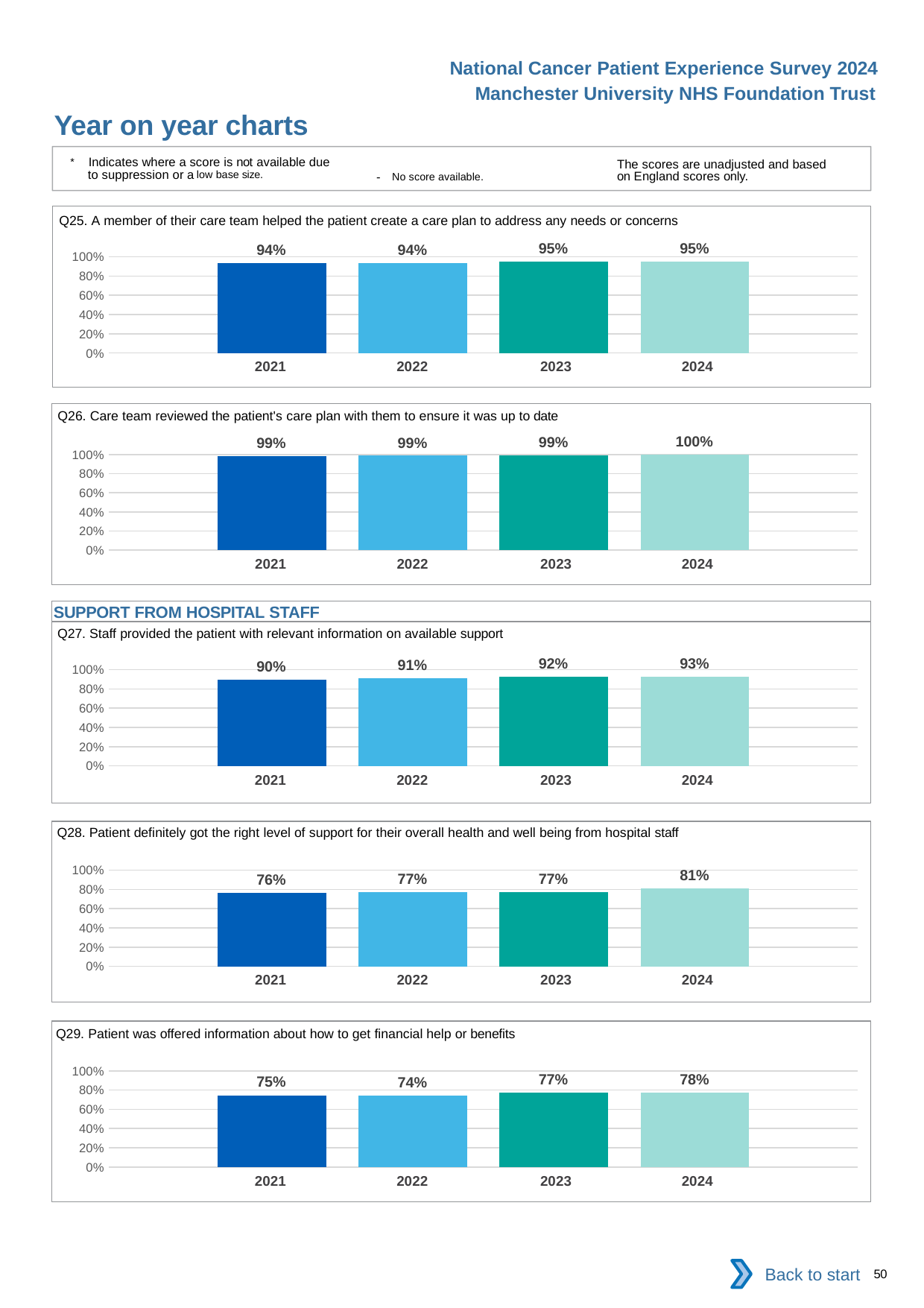

National Cancer Patient Experience Survey 2024
Manchester University NHS Foundation Trust
Year on year charts

*  Indicates where a score is not available due to suppression or a low base size.
The scores are unadjusted and based on England scores only.
- No score available.
Q25. A member of their care team helped the patient create a care plan to address any needs or concerns

### Chart

| Category | 2021 | 2022 | 2023 | 2024 |
|---|---|---|---|---|
| Category 1 | 0.9356322 | 0.9363208 | 0.95 | 0.9509804 |
| 2021 | 2022 | 2023 | 2024 |
| --- | --- | --- | --- |
Q26. Care team reviewed the patient's care plan with them to ensure it was up to date

### Chart

| Category | 2021 | 2022 | 2023 | 2024 |
|---|---|---|---|---|
| Category 1 | 0.9860724 | 0.9880597 | 0.990991 | 0.9975845 |
| 2021 | 2022 | 2023 | 2024 |
| --- | --- | --- | --- |
SUPPORT FROM HOSPITAL STAFF
Q27. Staff provided the patient with relevant information on available support

### Chart

| Category | 2021 | 2022 | 2023 | 2024 |
|---|---|---|---|---|
| Category 1 | 0.898773 | 0.913522 | 0.9244373 | 0.9299191 |
| 2021 | 2022 | 2023 | 2024 |
| --- | --- | --- | --- |
Q28. Patient definitely got the right level of support for their overall health and well being from hospital staff

### Chart

| Category | 2021 | 2022 | 2023 | 2024 |
|---|---|---|---|---|
| Category 1 | 0.7648579 | 0.7741083 | 0.769337 | 0.8105516 |
| 2021 | 2022 | 2023 | 2024 |
| --- | --- | --- | --- |
Q29. Patient was offered information about how to get financial help or benefits

### Chart

| Category | 2021 | 2022 | 2023 | 2024 |
|---|---|---|---|---|
| Category 1 | 0.7460317 | 0.7446301 | 0.7740385 | 0.7762906 |
| 2021 | 2022 | 2023 | 2024 |
| --- | --- | --- | --- |
Back to start

50